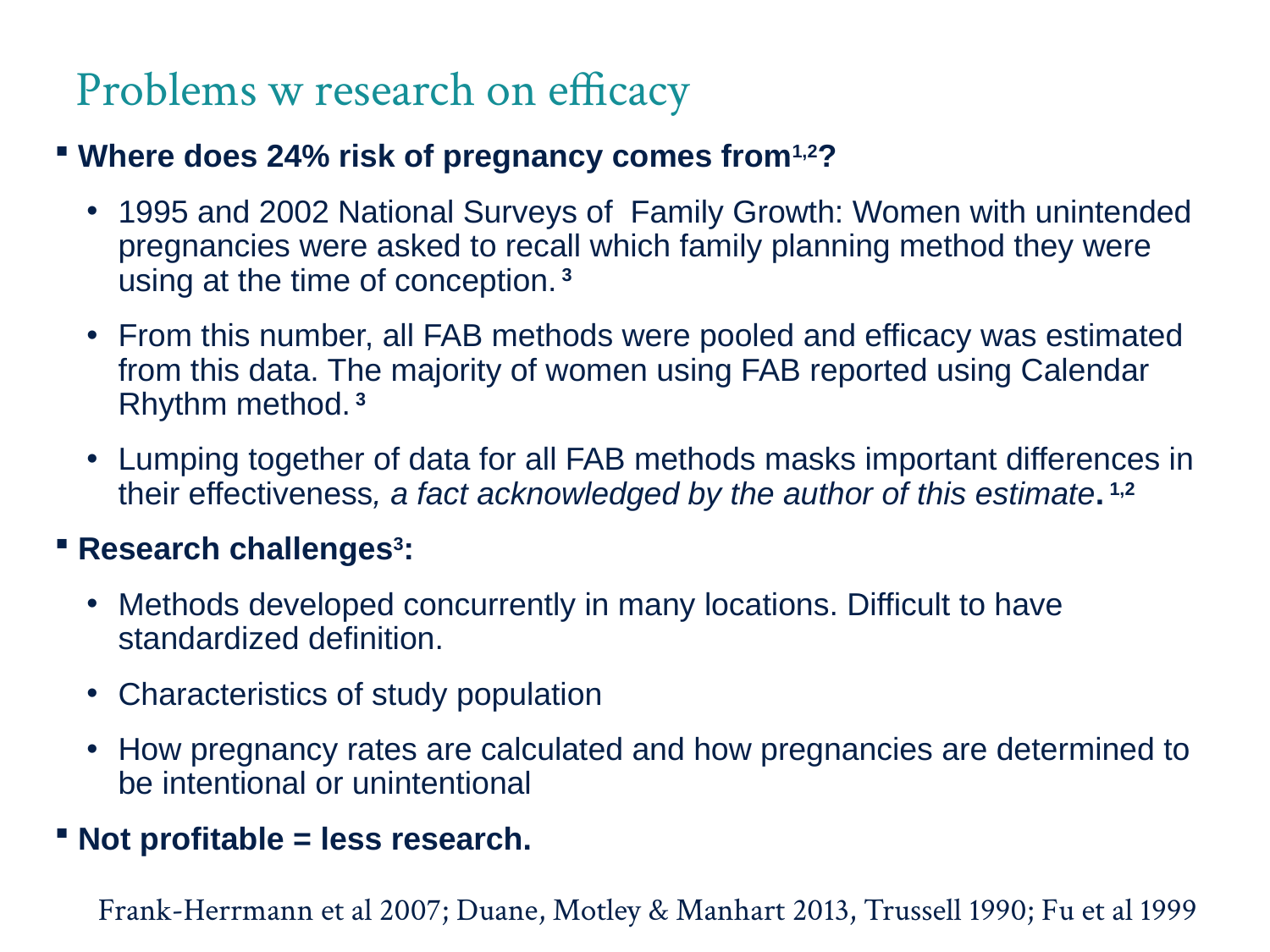

# Problems w research on efficacy
Where does 24% risk of pregnancy comes from1,2?
1995 and 2002 National Surveys of  Family Growth: Women with unintended pregnancies were asked to recall which family planning method they were using at the time of conception. 3
From this number, all FAB methods were pooled and efficacy was estimated from this data. The majority of women using FAB reported using Calendar Rhythm method. 3
Lumping together of data for all FAB methods masks important differences in their effectiveness, a fact acknowledged by the author of this estimate. 1,2
Research challenges3:
Methods developed concurrently in many locations. Difficult to have standardized definition.
Characteristics of study population
How pregnancy rates are calculated and how pregnancies are determined to be intentional or unintentional
Not profitable = less research.

Frank-Herrmann et al 2007; Duane, Motley & Manhart 2013, Trussell 1990; Fu et al 1999